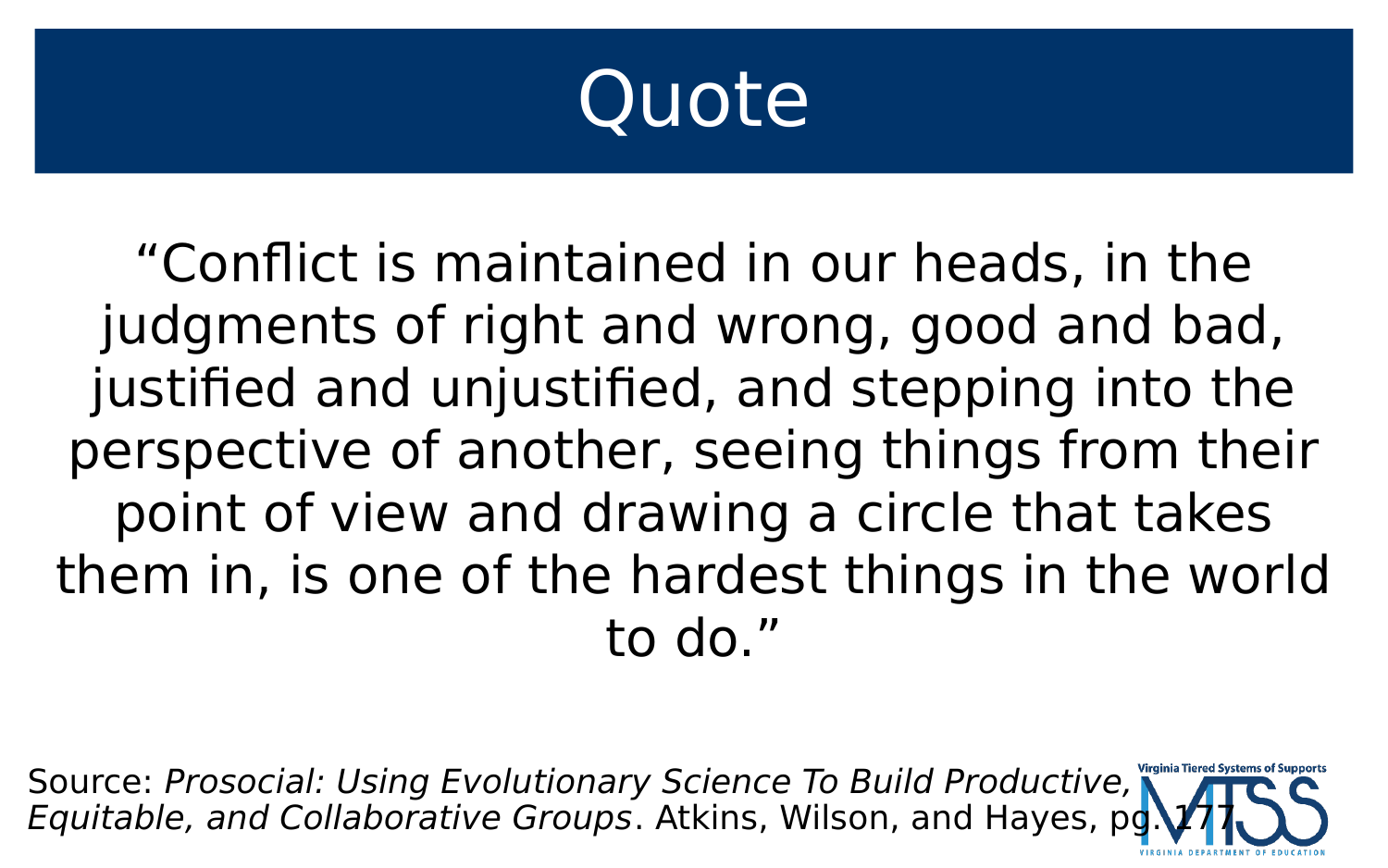

# Quote
“Conflict is maintained in our heads, in the judgments of right and wrong, good and bad, justified and unjustified, and stepping into the perspective of another, seeing things from their point of view and drawing a circle that takes them in, is one of the hardest things in the world to do.”
Source: Prosocial: Using Evolutionary Science To Build Productive, Equitable, and Collaborative Groups. Atkins, Wilson, and Hayes, pg. 177